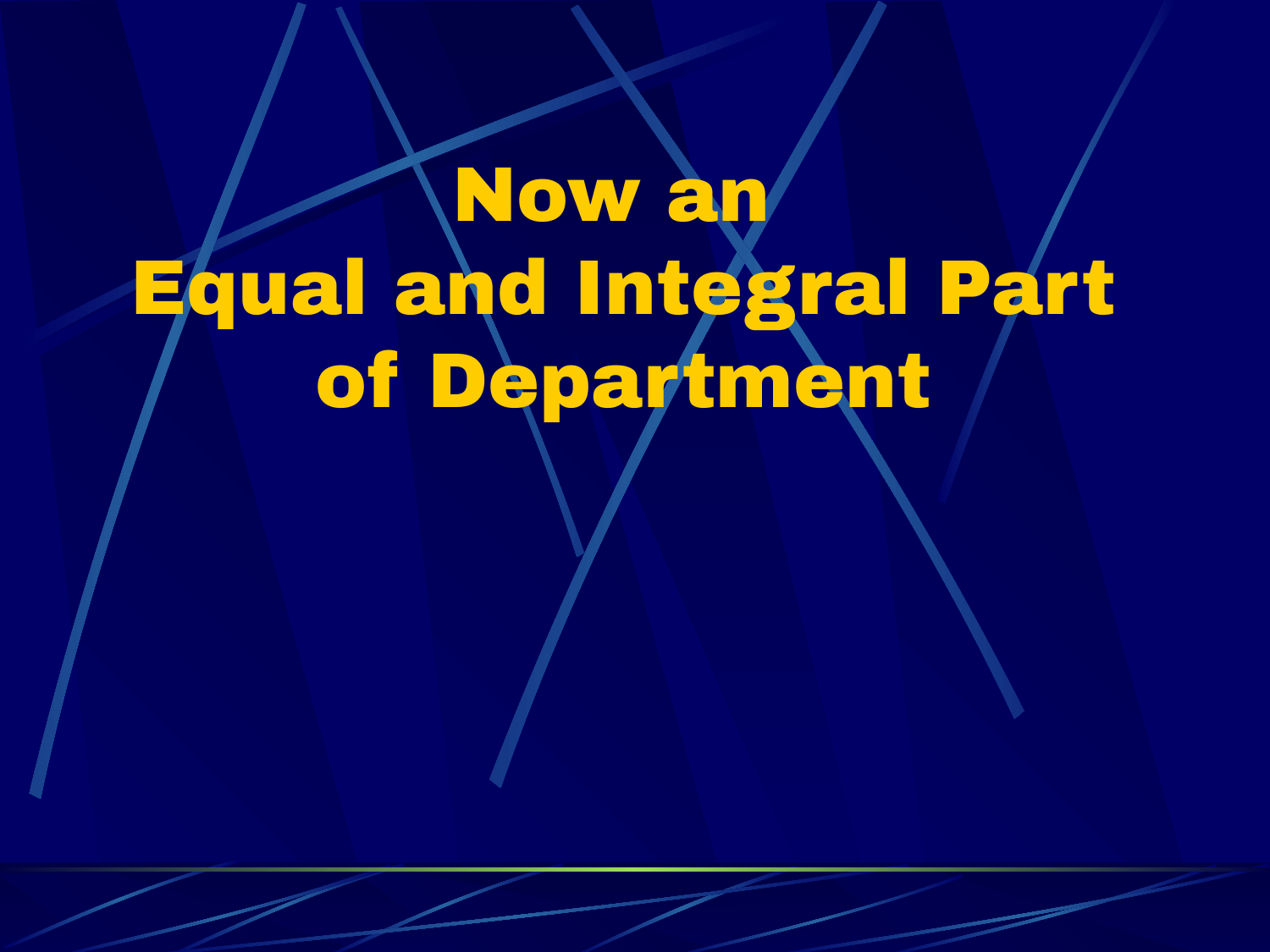

# Now an Equal and Integral Part of Department